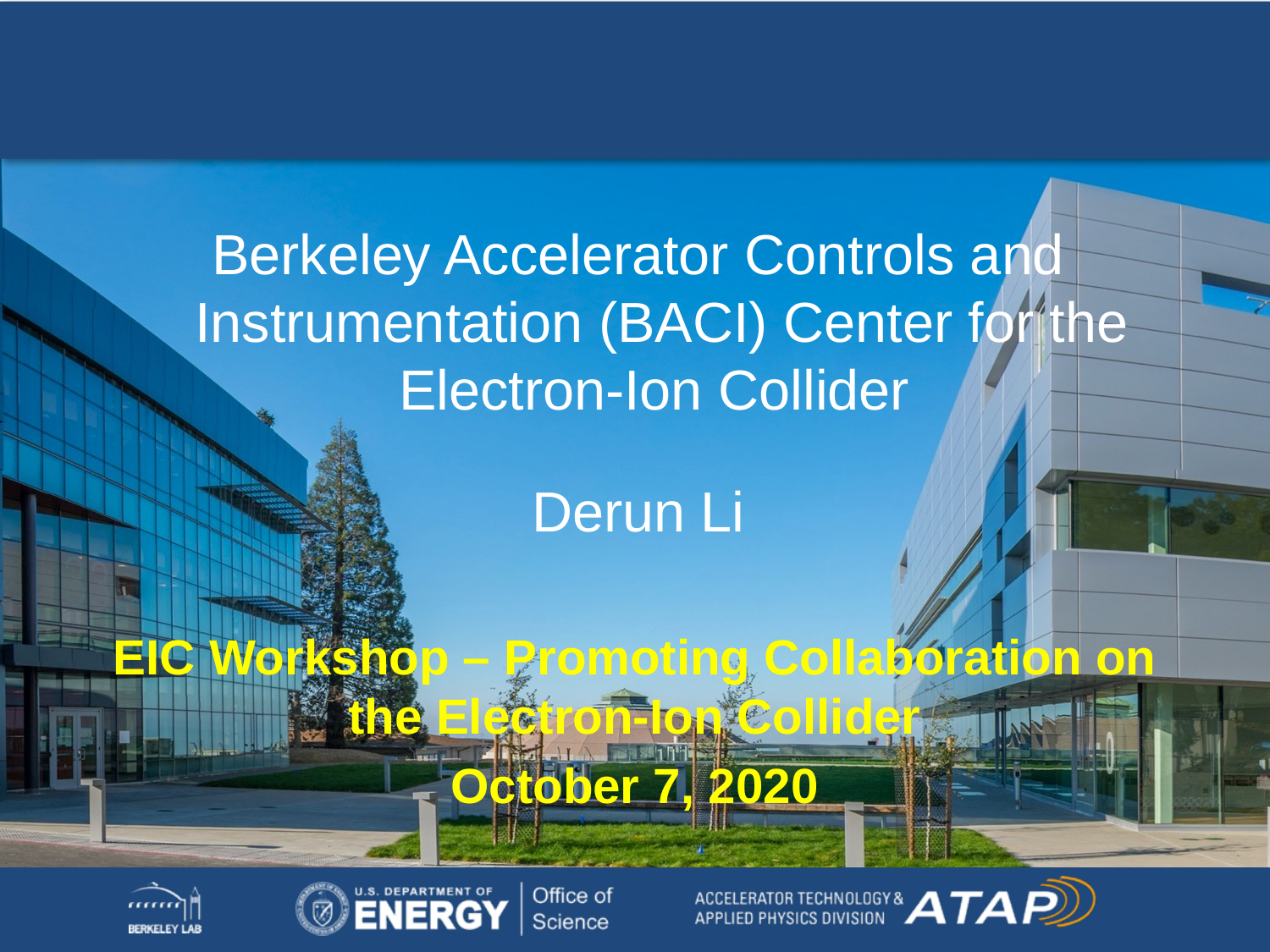

#

Berkeley Accelerator Controls and Instrumentation (BACI) Center for the Electron-Ion Collider

Derun Li
EIC Workshop – Promoting Collaboration on the Electron-Ion Collider
October 7, 2020